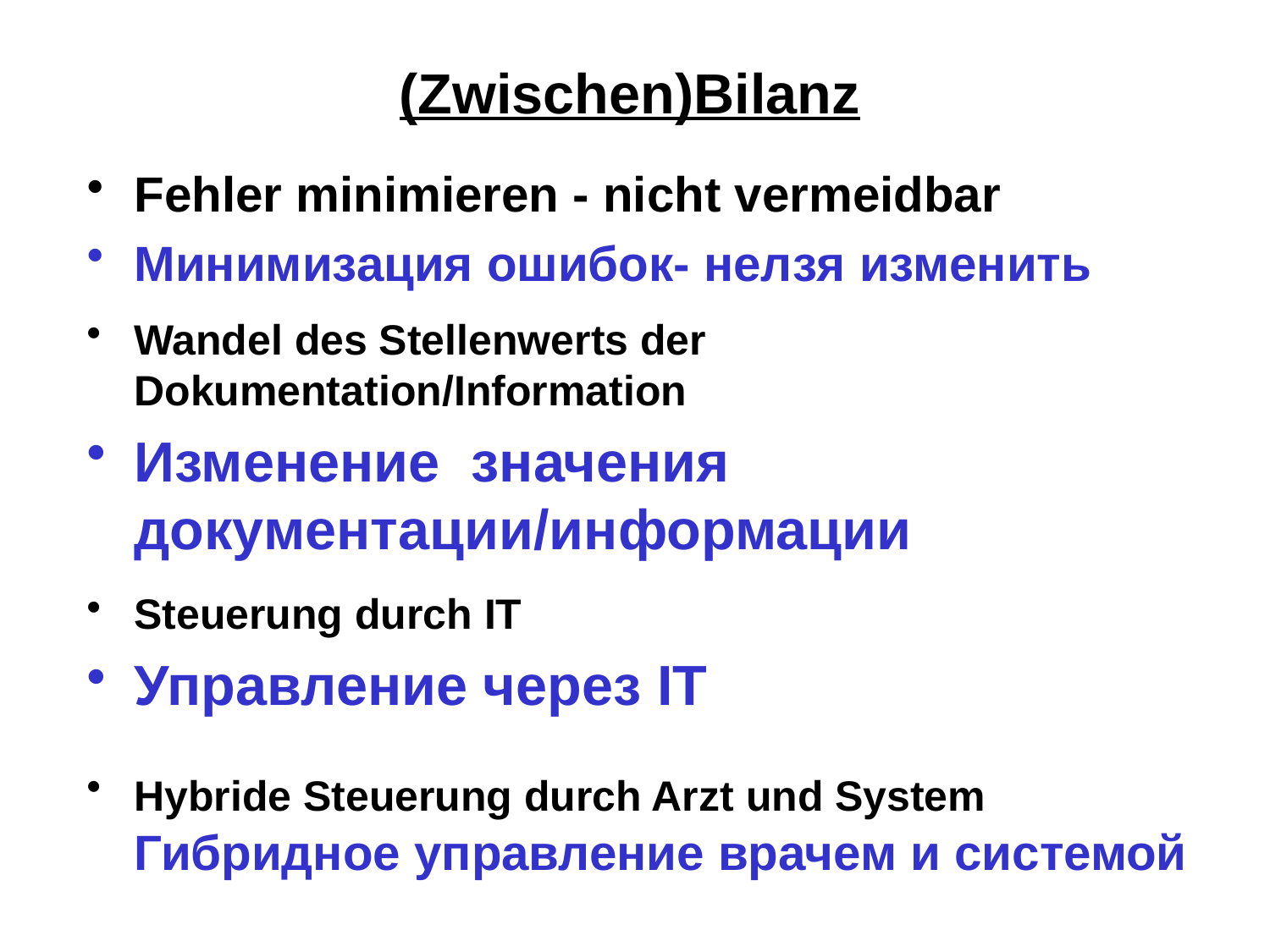

# (Zwischen)Bilanz
Fehler minimieren - nicht vermeidbar
Минимизация ошибок- нелзя изменить
Wandel des Stellenwerts der Dokumentation/Information
Изменение  значения
документации/информации
Steuerung durch IT
Управление через IT

Hybride Steuerung durch Arzt und System Гибридное управление врачем и системой